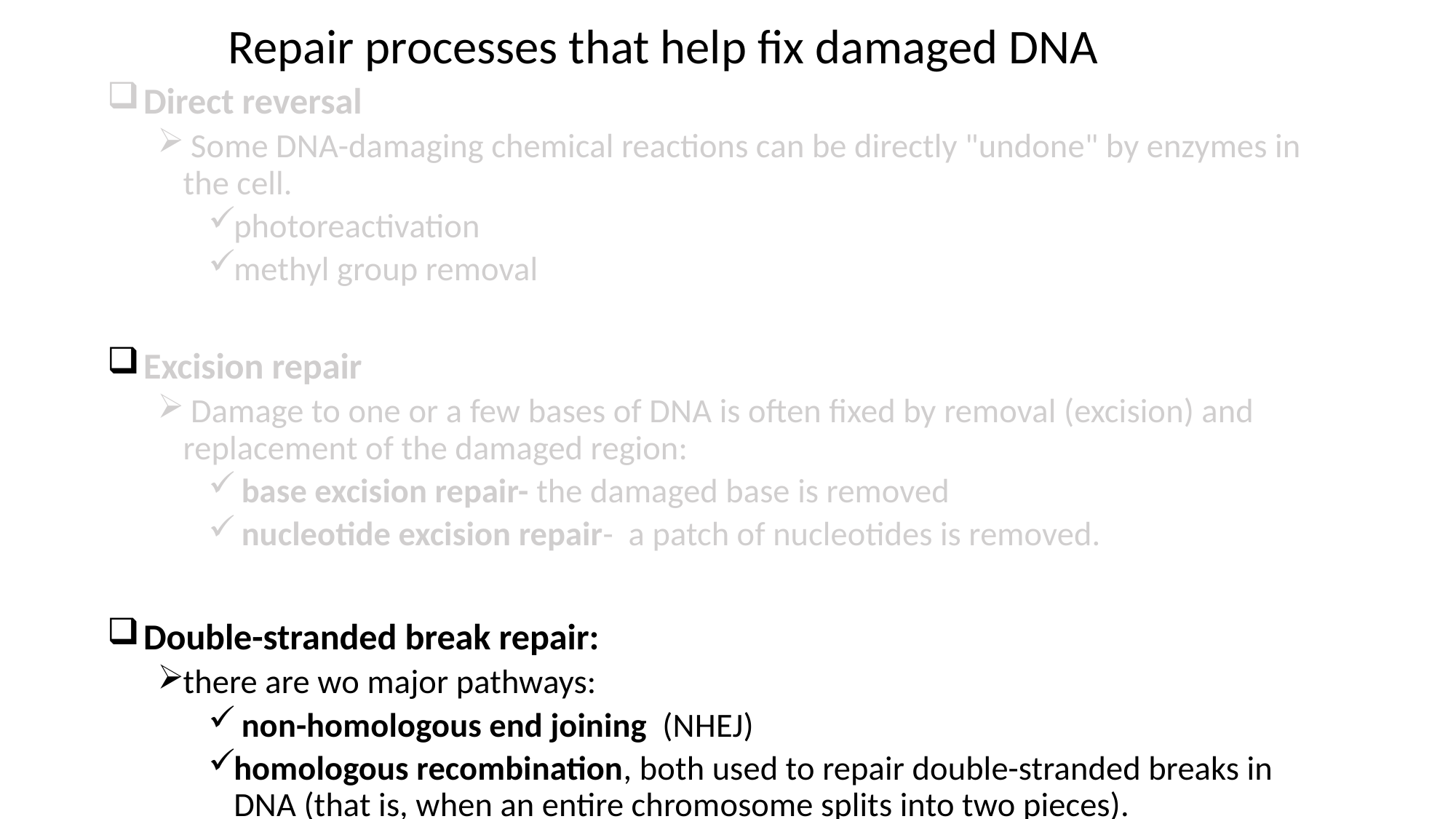

# Repair processes that help fix damaged DNA
 Direct reversal
 Some DNA-damaging chemical reactions can be directly "undone" by enzymes in the cell.
photoreactivation
methyl group removal

 Excision repair
 Damage to one or a few bases of DNA is often fixed by removal (excision) and replacement of the damaged region:
 base excision repair- the damaged base is removed
 nucleotide excision repair-  a patch of nucleotides is removed.

 Double-stranded break repair:
there are wo major pathways:
 non-homologous end joining  (NHEJ)
homologous recombination, both used to repair double-stranded breaks in DNA (that is, when an entire chromosome splits into two pieces).